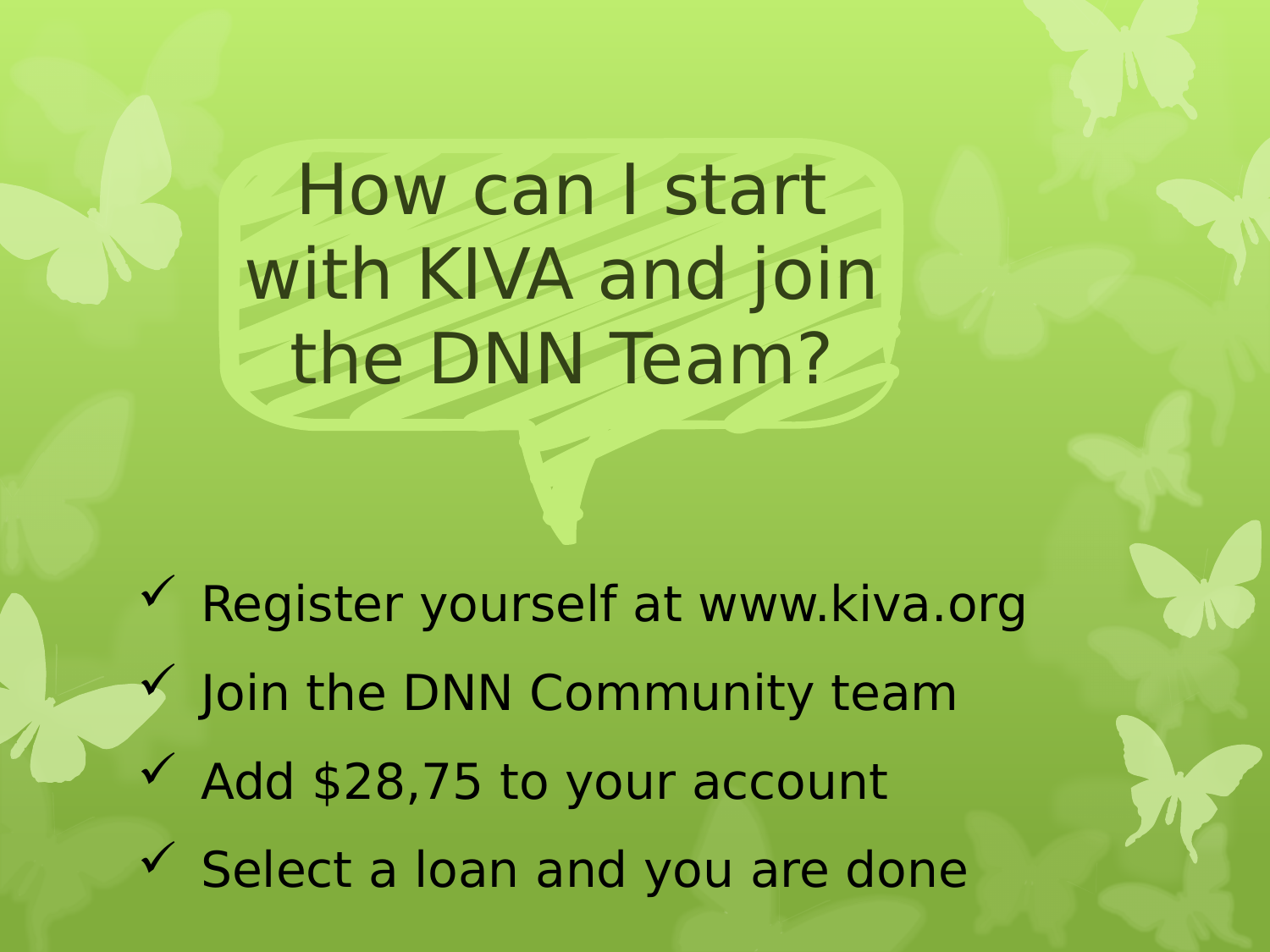

How can I start with KIVA and join the DNN Team?
Register yourself at www.kiva.org
Join the DNN Community team
Add $28,75 to your account
Select a loan and you are done